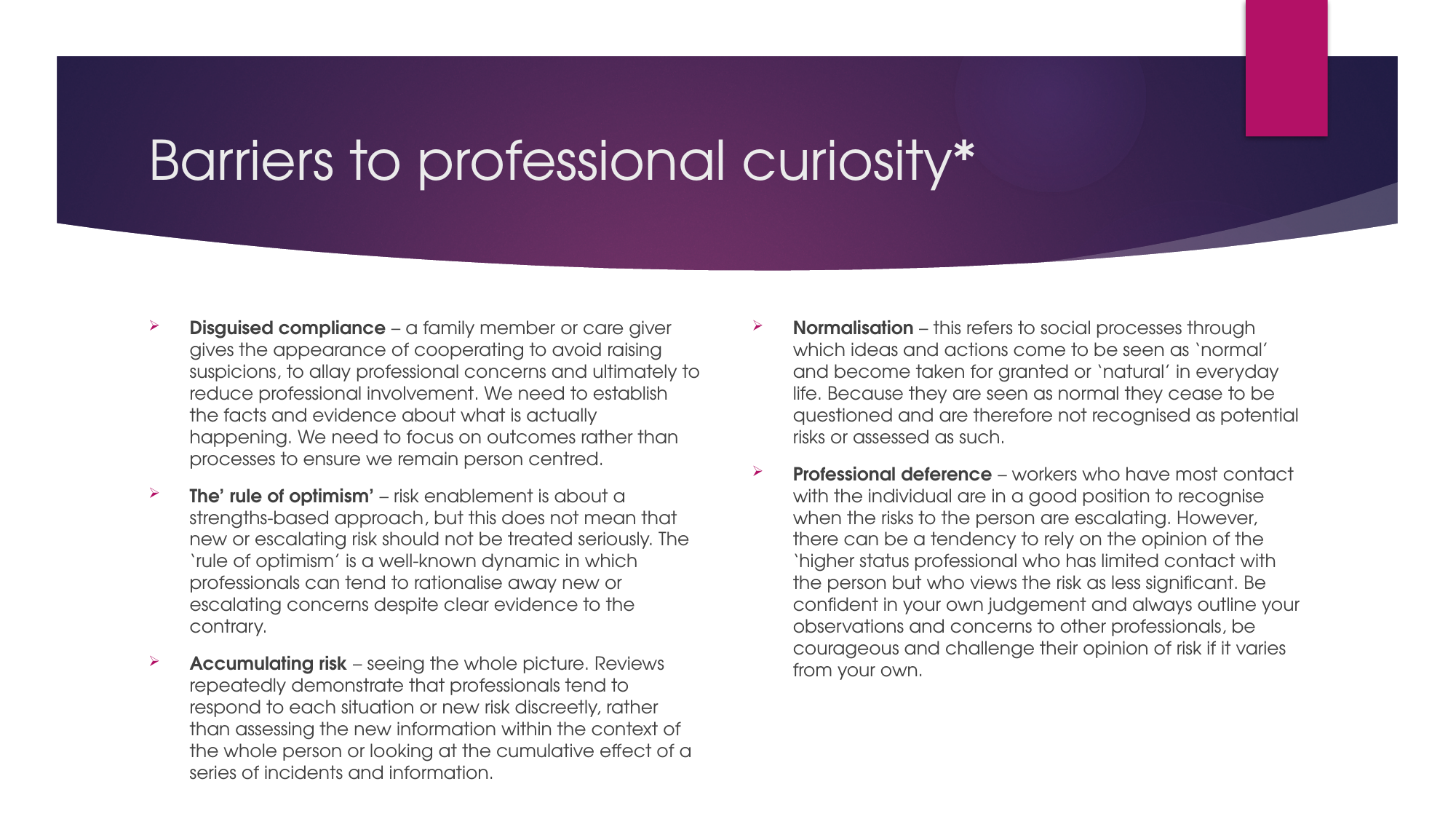

# Barriers to professional curiosity*
Disguised compliance – a family member or care giver gives the appearance of cooperating to avoid raising suspicions, to allay professional concerns and ultimately to reduce professional involvement. We need to establish the facts and evidence about what is actually happening. We need to focus on outcomes rather than processes to ensure we remain person centred.
The’ rule of optimism’ – risk enablement is about a strengths-based approach, but this does not mean that new or escalating risk should not be treated seriously. The ‘rule of optimism’ is a well-known dynamic in which professionals can tend to rationalise away new or escalating concerns despite clear evidence to the contrary.
Accumulating risk – seeing the whole picture. Reviews repeatedly demonstrate that professionals tend to respond to each situation or new risk discreetly, rather than assessing the new information within the context of the whole person or looking at the cumulative effect of a series of incidents and information.
Normalisation – this refers to social processes through which ideas and actions come to be seen as ‘normal’ and become taken for granted or ‘natural’ in everyday life. Because they are seen as normal they cease to be questioned and are therefore not recognised as potential risks or assessed as such.
Professional deference – workers who have most contact with the individual are in a good position to recognise when the risks to the person are escalating. However, there can be a tendency to rely on the opinion of the ‘higher status professional who has limited contact with the person but who views the risk as less significant. Be confident in your own judgement and always outline your observations and concerns to other professionals, be courageous and challenge their opinion of risk if it varies from your own.